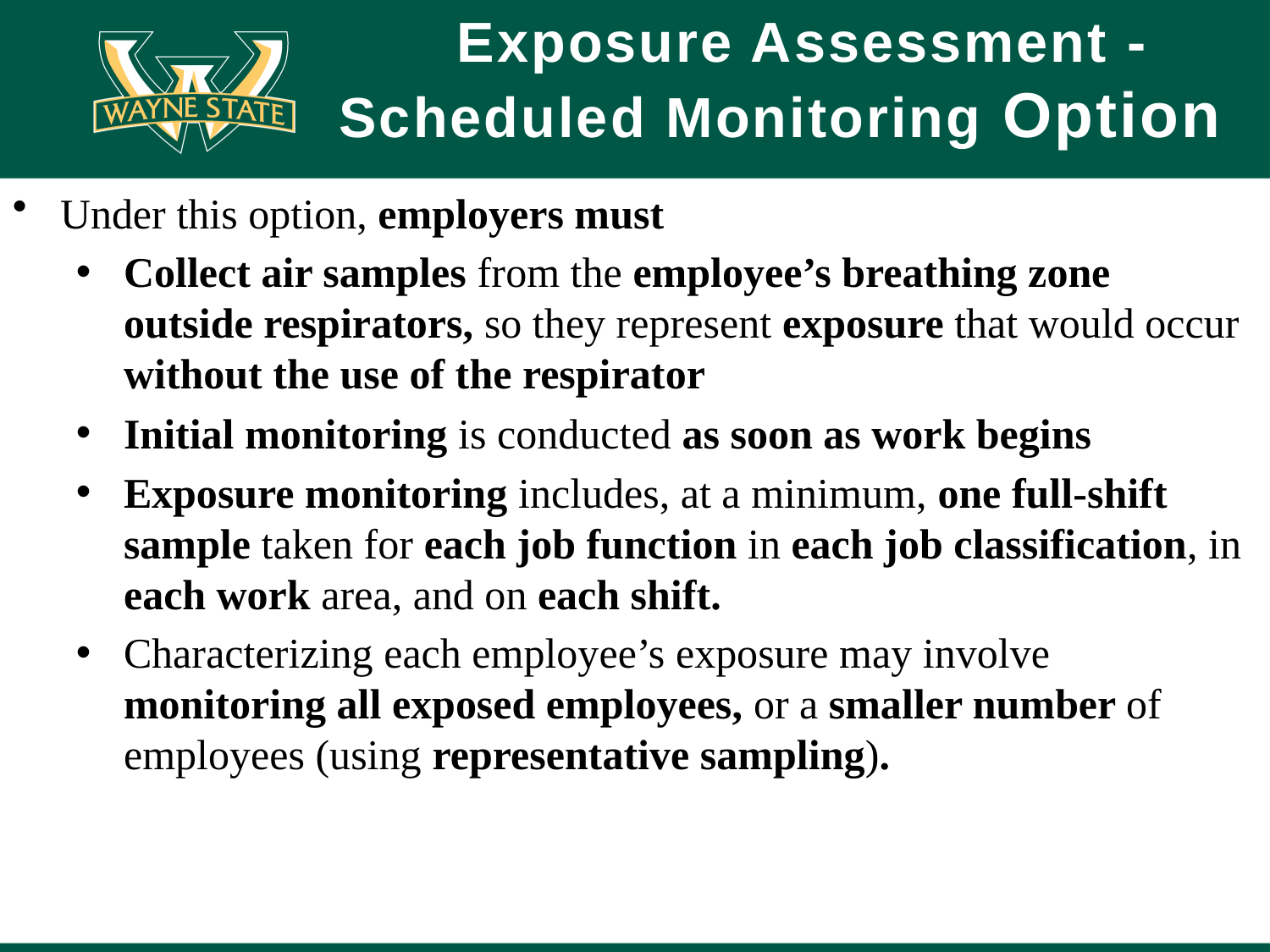

# Exposure Assessment - Scheduled Monitoring Option
Under this option, employers must
Collect air samples from the employee’s breathing zone outside respirators, so they represent exposure that would occur without the use of the respirator
Initial monitoring is conducted as soon as work begins
Exposure monitoring includes, at a minimum, one full-shift sample taken for each job function in each job classification, in each work area, and on each shift.
Characterizing each employee’s exposure may involve monitoring all exposed employees, or a smaller number of employees (using representative sampling).